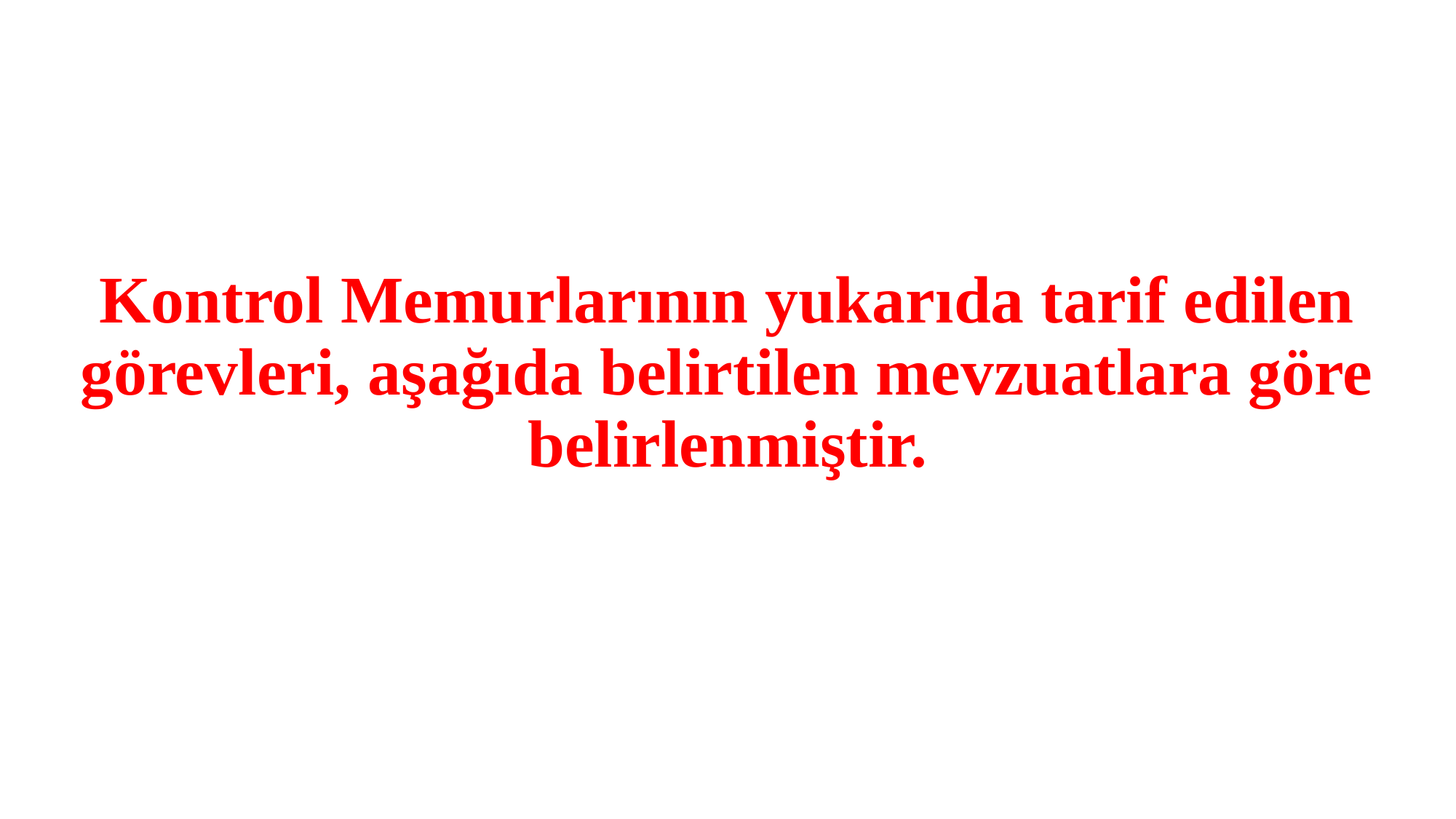

Kontrol Memurlarının yukarıda tarif edilen görevleri, aşağıda belirtilen mevzuatlara göre belirlenmiştir.